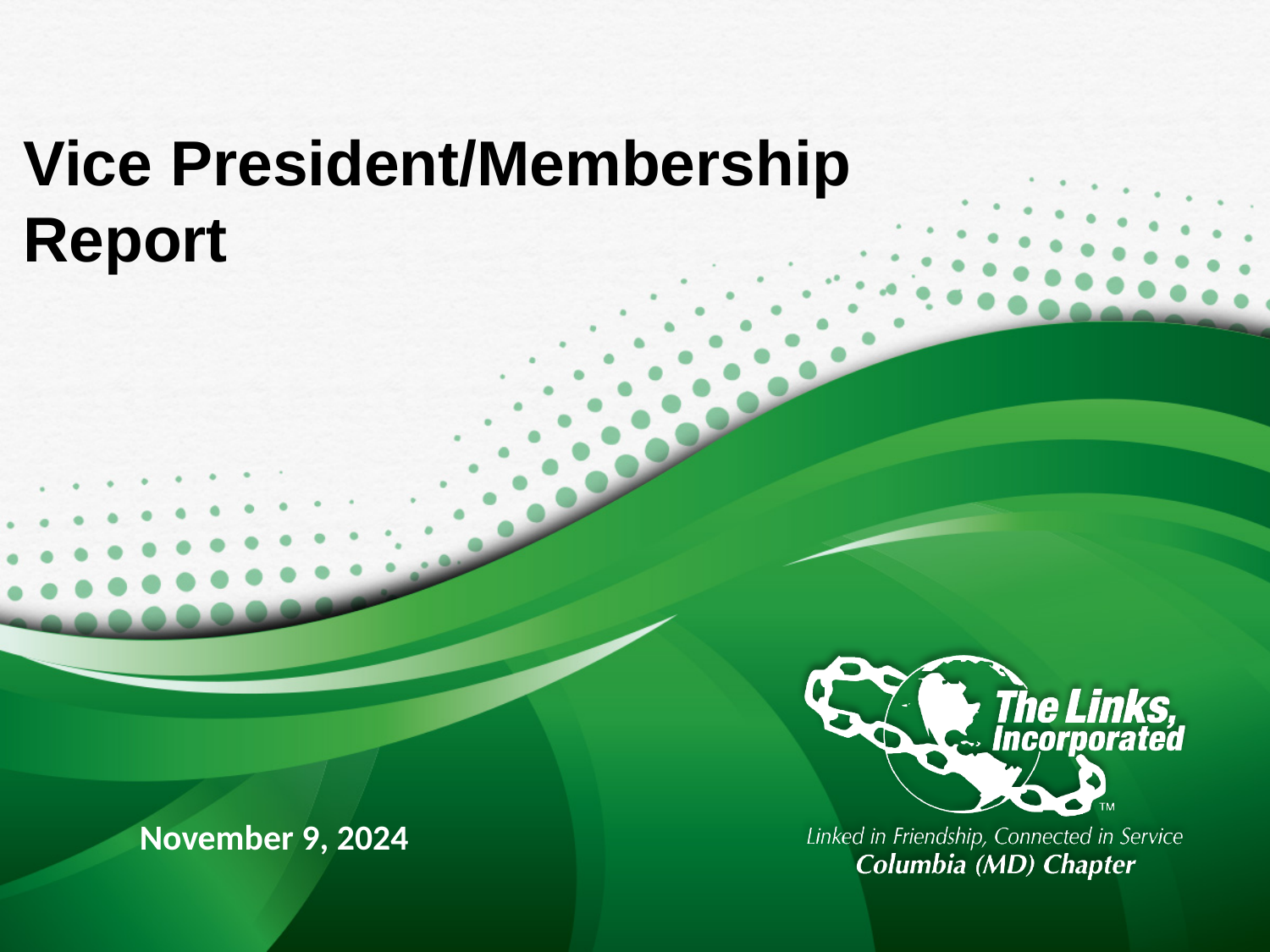

# Vice President/Membership Report
November 9, 2024